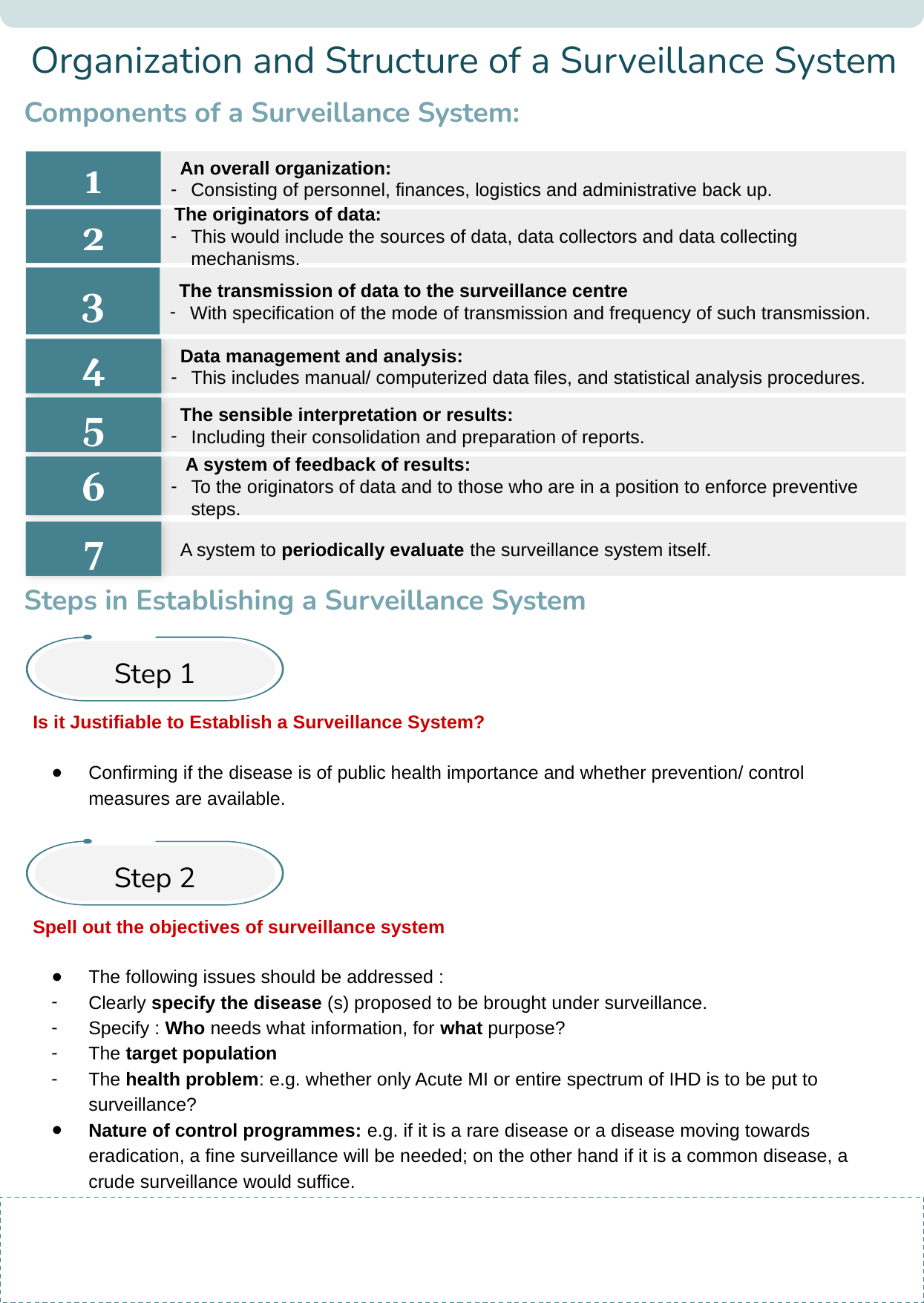

Organization and Structure of a Surveillance System

Components of a Surveillance System:
An overall organization:
Consisting of personnel, finances, logistics and administrative back up.
1
2
 The originators of data:
This would include the sources of data, data collectors and data collecting mechanisms.
3
The transmission of data to the surveillance centre
With specification of the mode of transmission and frequency of such transmission.

4
Data management and analysis:
This includes manual/ computerized data files, and statistical analysis procedures.

5
The sensible interpretation or results:
Including their consolidation and preparation of reports.

6
 A system of feedback of results:
To the originators of data and to those who are in a position to enforce preventive steps.

7
A system to periodically evaluate the surveillance system itself.

Steps in Establishing a Surveillance System
Step 1
Is it Justifiable to Establish a Surveillance System?
Confirming if the disease is of public health importance and whether prevention/ control measures are available.

Step 2
Spell out the objectives of surveillance system
The following issues should be addressed :
Clearly specify the disease (s) proposed to be brought under surveillance.
Specify : Who needs what information, for what purpose?
The target population
The health problem: e.g. whether only Acute MI or entire spectrum of IHD is to be put to surveillance?
Nature of control programmes: e.g. if it is a rare disease or a disease moving towards eradication, a fine surveillance will be needed; on the other hand if it is a common disease, a crude surveillance would suffice.